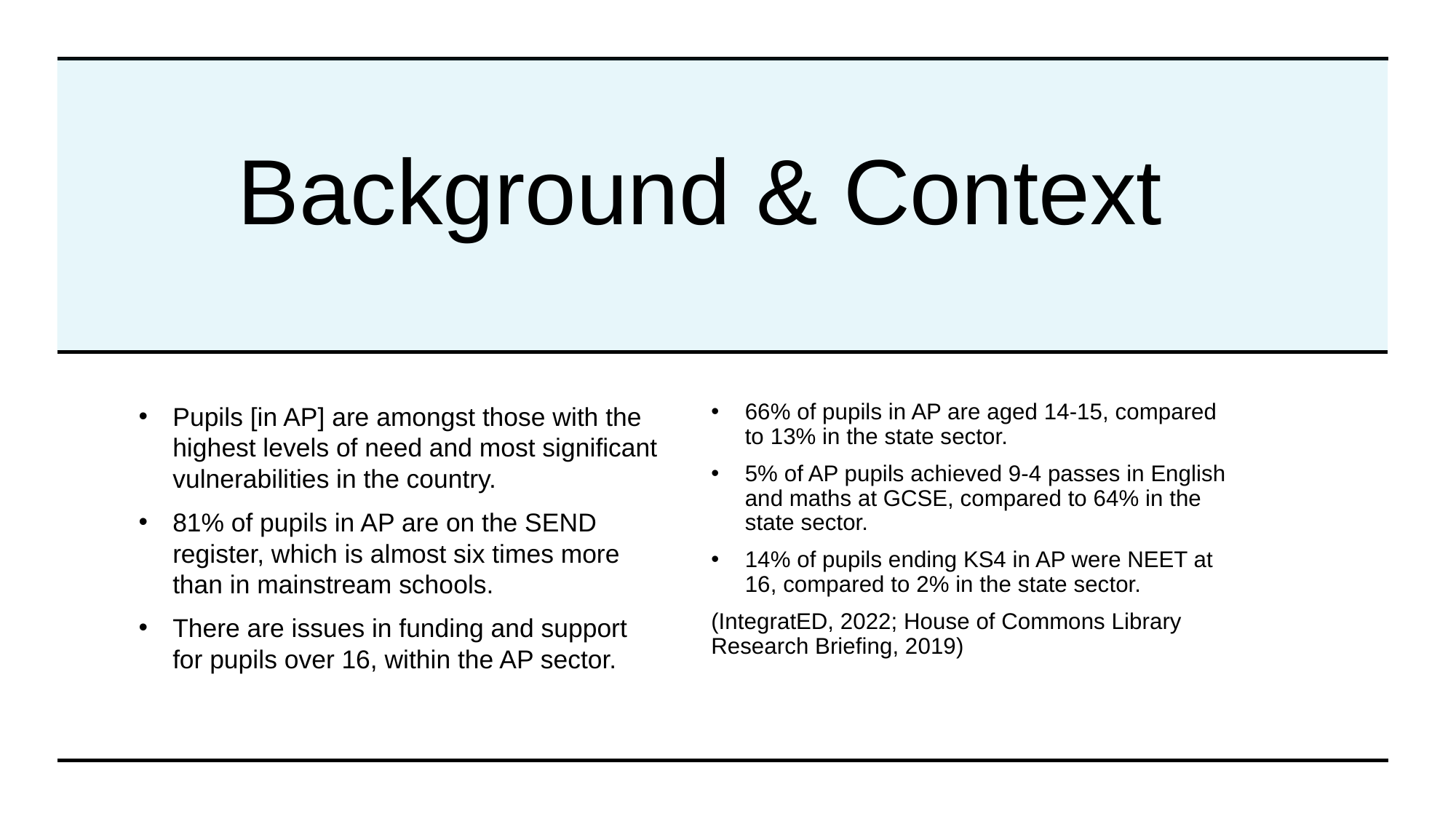

# Background & Context
Pupils [in AP] are amongst those with the highest levels of need and most significant vulnerabilities in the country.
81% of pupils in AP are on the SEND register, which is almost six times more than in mainstream schools.
There are issues in funding and support for pupils over 16, within the AP sector.
66% of pupils in AP are aged 14-15, compared to 13% in the state sector.
5% of AP pupils achieved 9-4 passes in English and maths at GCSE, compared to 64% in the state sector.
14% of pupils ending KS4 in AP were NEET at 16, compared to 2% in the state sector.
(IntegratED, 2022; House of Commons Library Research Briefing, 2019)